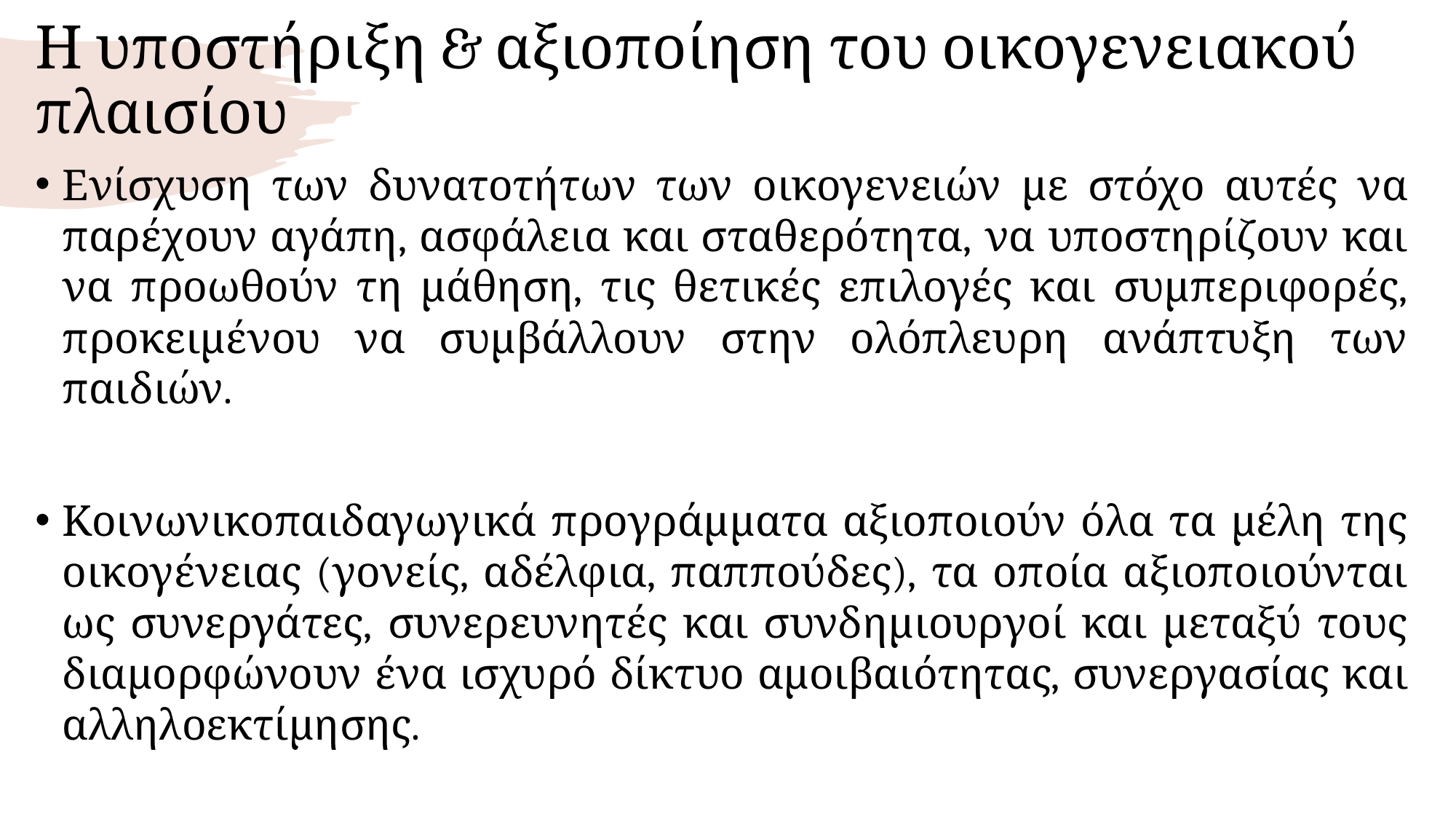

# Η υποστήριξη & αξιοποίηση του οικογενειακού πλαισίου
Ενίσχυση των δυνατοτήτων των οικογενειών με στόχο αυτές να παρέχουν αγάπη, ασφάλεια και σταθερότητα, να υποστηρίζουν και να προωθούν τη μάθηση, τις θετικές επιλογές και συμπεριφορές, προκειμένου να συμβάλλουν στην ολόπλευρη ανάπτυξη των παιδιών.

Κοινωνικοπαιδαγωγικά προγράμματα αξιοποιούν όλα τα μέλη της οικογένειας (γονείς, αδέλφια, παππούδες), τα οποία αξιοποιούνται ως συνεργάτες, συνερευνητές και συνδημιουργοί και μεταξύ τους διαμορφώνουν ένα ισχυρό δίκτυο αμοιβαιότητας, συνεργασίας και αλληλοεκτίμησης.